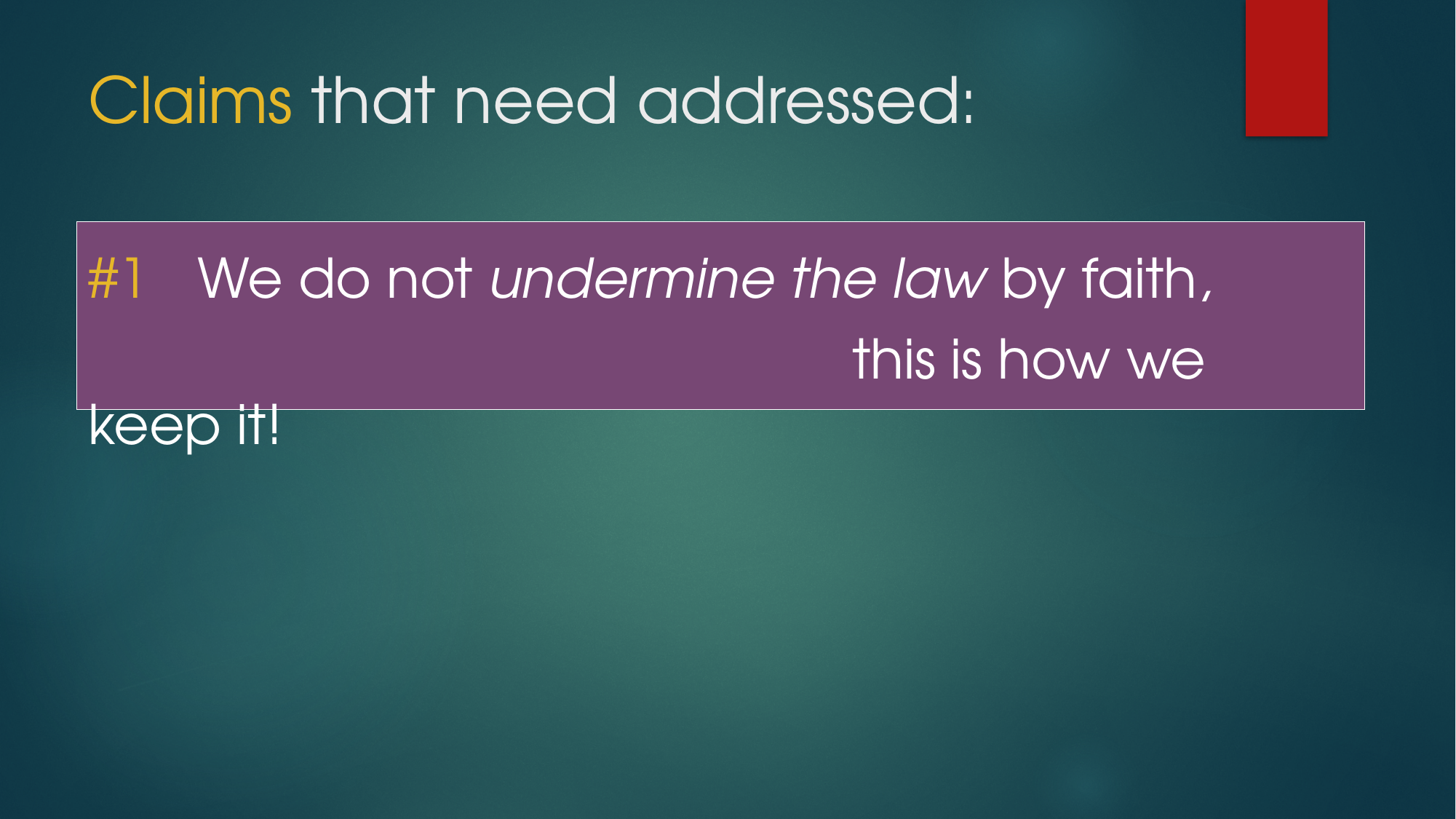

# Claims that need addressed:

#1	We do not undermine the law by faith,
							this is how we keep it!